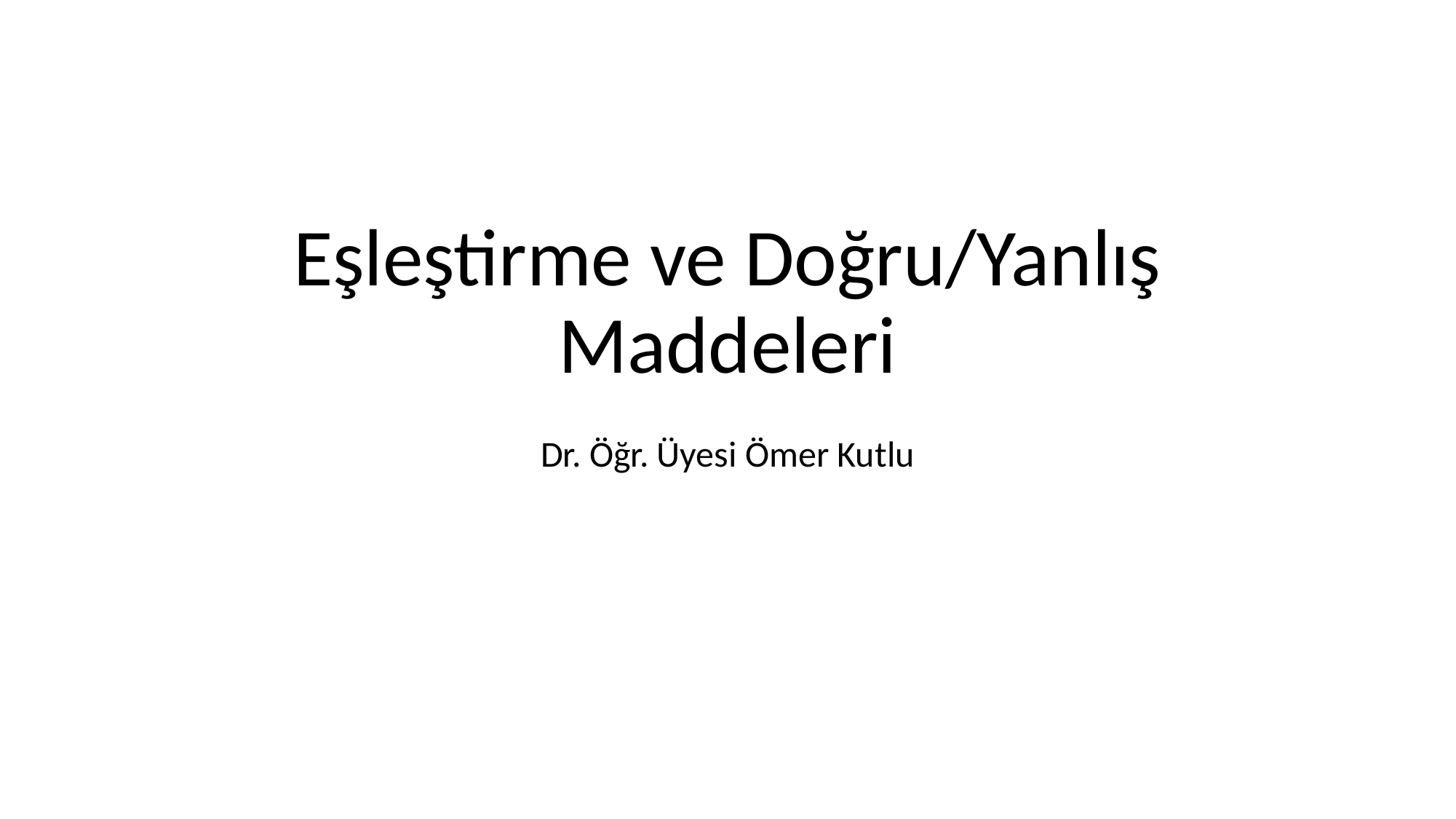

# Eşleştirme ve Doğru/Yanlış Maddeleri
Dr. Öğr. Üyesi Ömer Kutlu